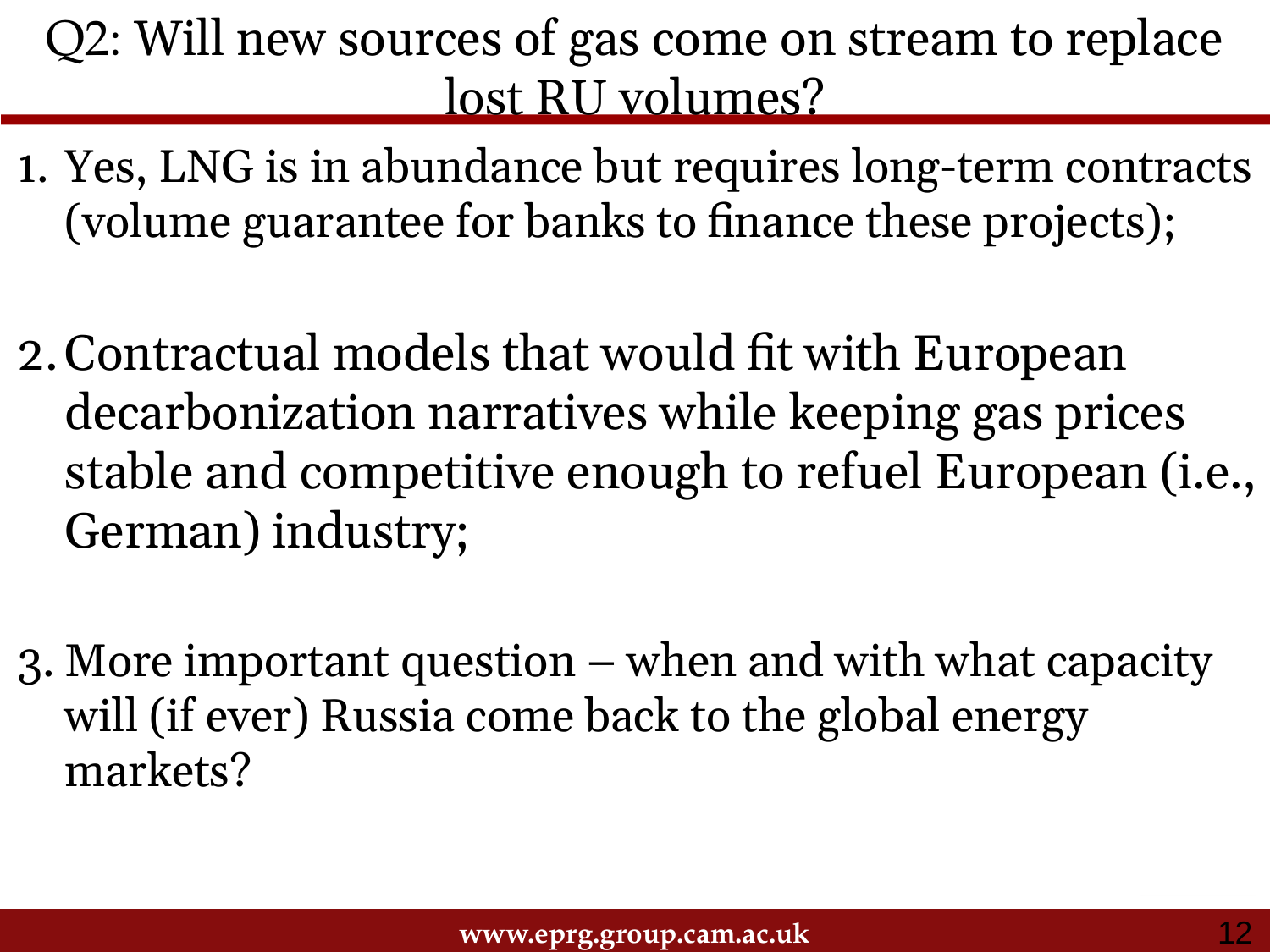

Q2: Will new sources of gas come on stream to replace lost RU volumes?
Yes, LNG is in abundance but requires long-term contracts (volume guarantee for banks to finance these projects);

Contractual models that would fit with European decarbonization narratives while keeping gas prices stable and competitive enough to refuel European (i.e., German) industry;

More important question – when and with what capacity will (if ever) Russia come back to the global energy markets?
12